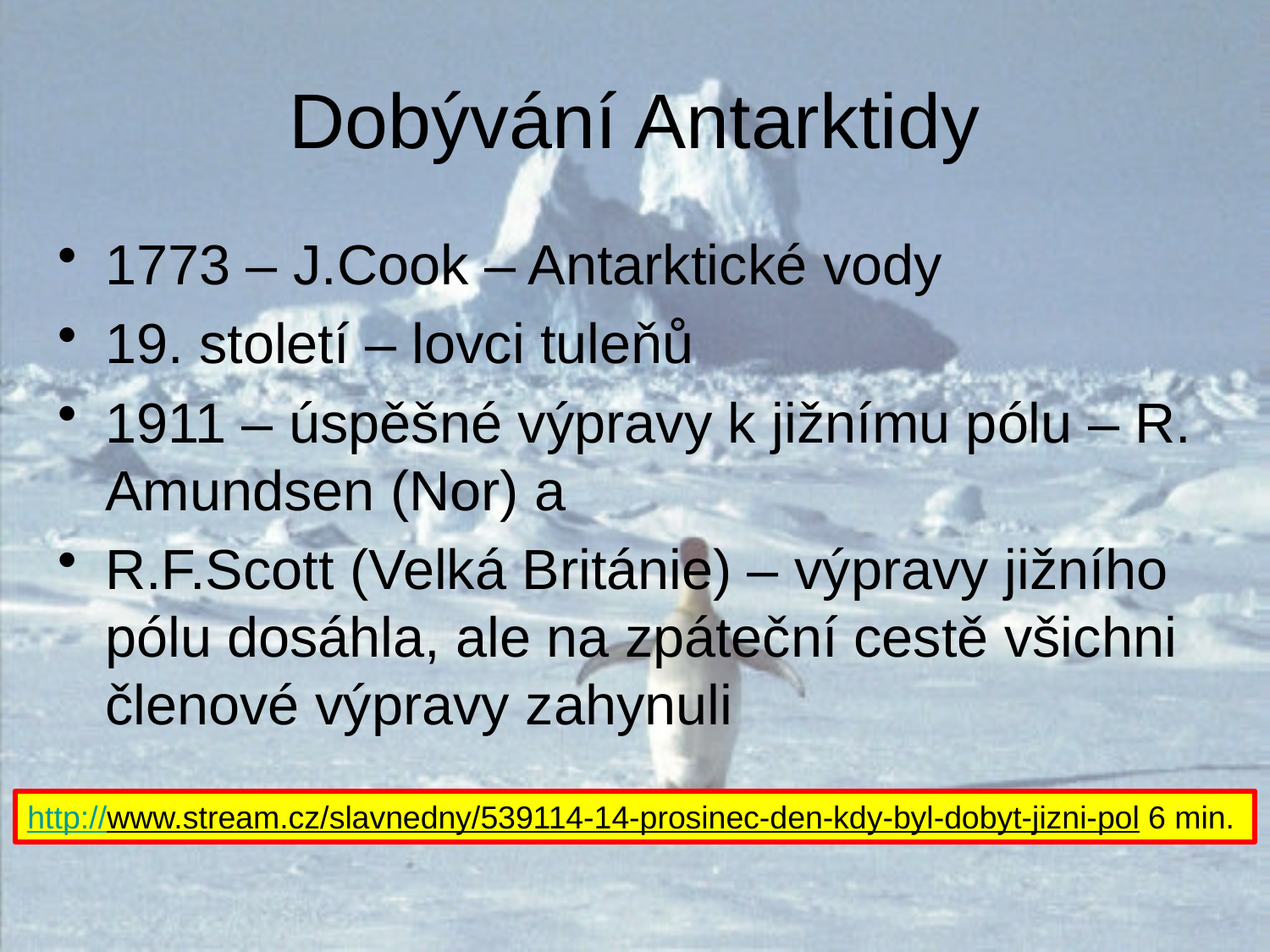

# Dobývání Antarktidy
1773 – J.Cook – Antarktické vody
19. století – lovci tuleňů
1911 – úspěšné výpravy k jižnímu pólu – R. Amundsen (Nor) a
R.F.Scott (Velká Británie) – výpravy jižního pólu dosáhla, ale na zpáteční cestě všichni členové výpravy zahynuli
http://www.stream.cz/slavnedny/539114-14-prosinec-den-kdy-byl-dobyt-jizni-pol 6 min.